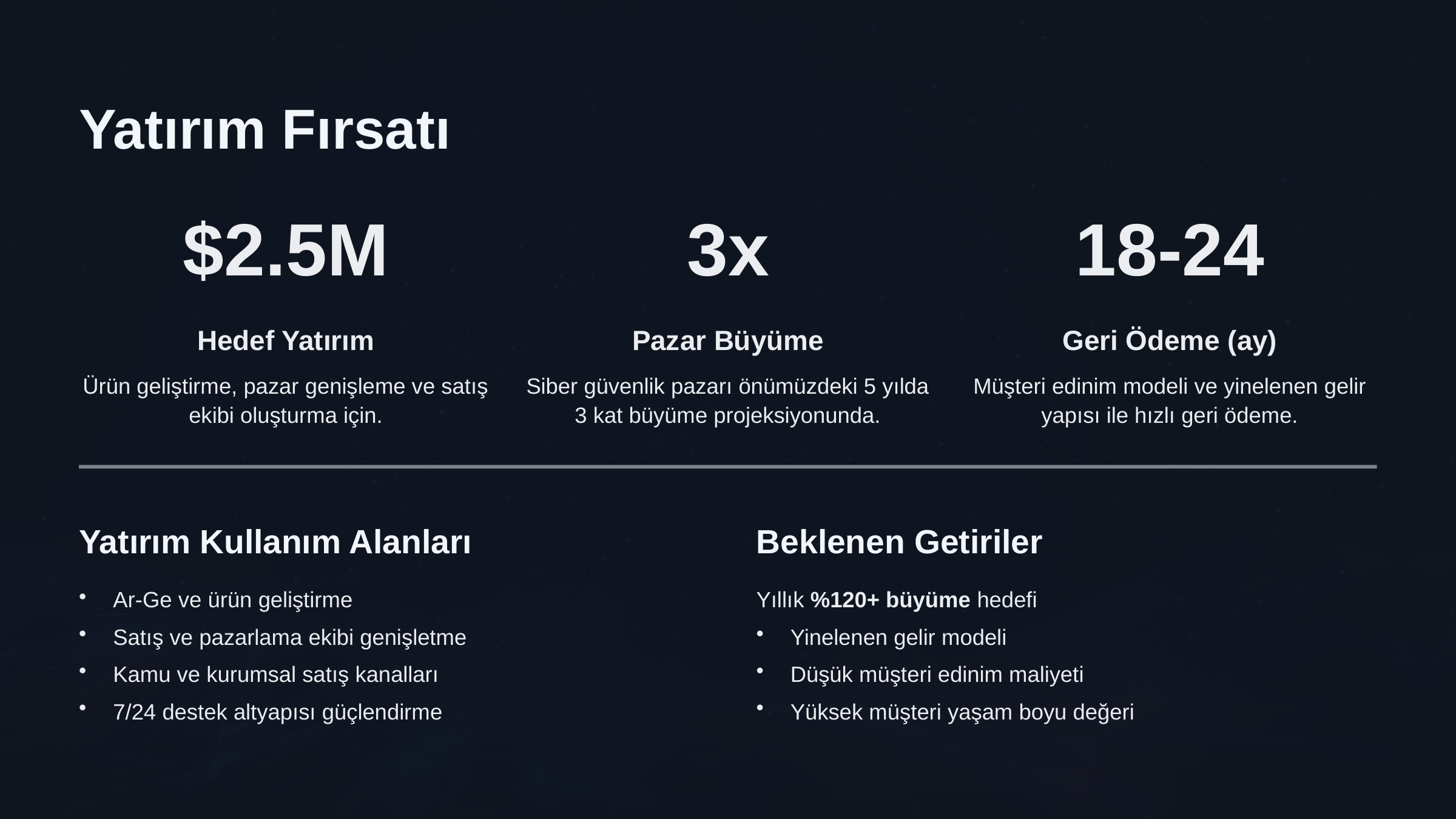

Yatırım Fırsatı
$2.5M
3x
18-24
Hedef Yatırım
Pazar Büyüme
Geri Ödeme (ay)
Ürün geliştirme, pazar genişleme ve satış ekibi oluşturma için.
Siber güvenlik pazarı önümüzdeki 5 yılda 3 kat büyüme projeksiyonunda.
Müşteri edinim modeli ve yinelenen gelir yapısı ile hızlı geri ödeme.

Yatırım Kullanım Alanları
Beklenen Getiriler
Ar-Ge ve ürün geliştirme
Yıllık %120+ büyüme hedefi
Satış ve pazarlama ekibi genişletme
Yinelenen gelir modeli
Kamu ve kurumsal satış kanalları
Düşük müşteri edinim maliyeti
7/24 destek altyapısı güçlendirme
Yüksek müşteri yaşam boyu değeri